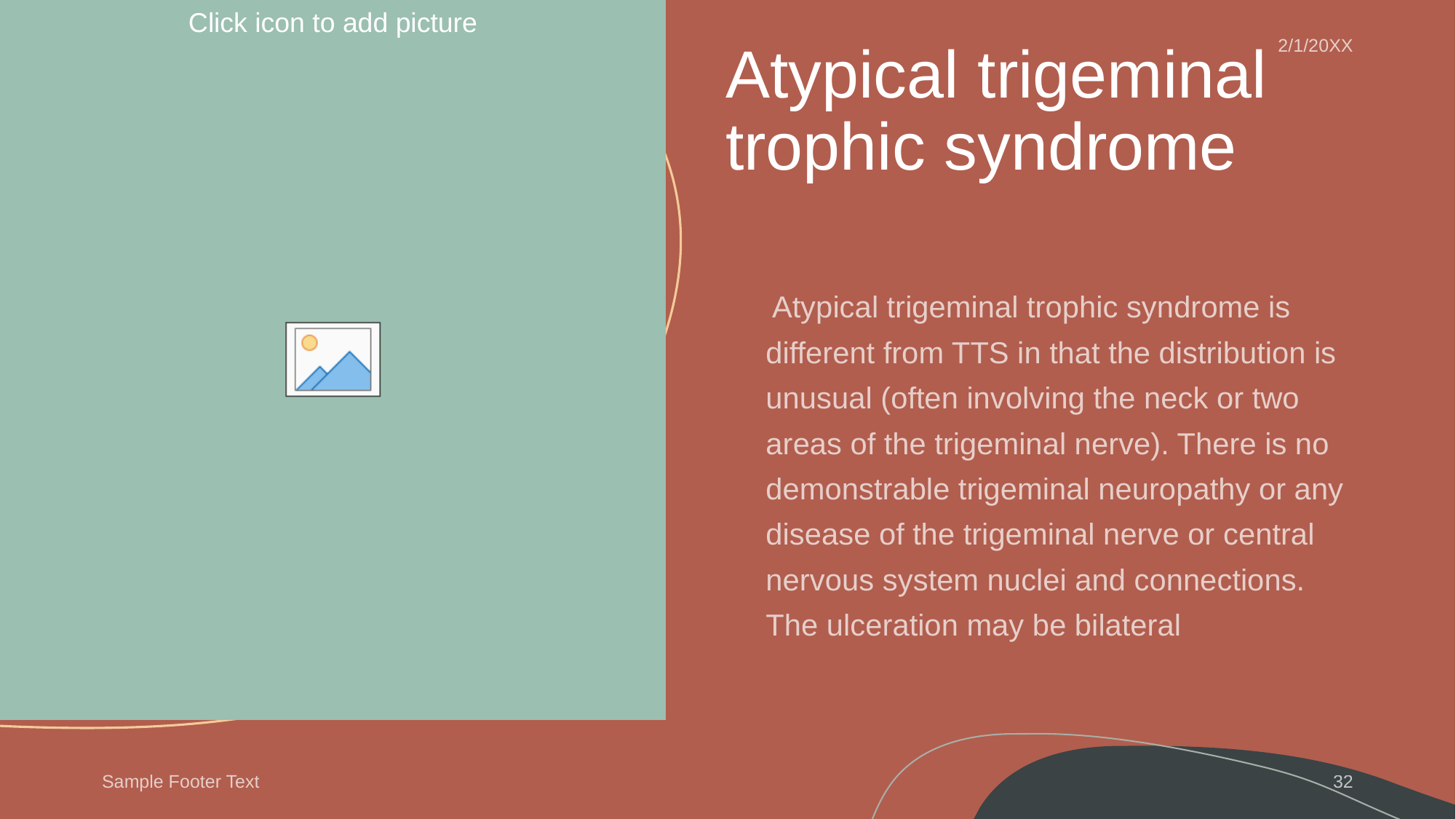

# Atypical trigeminal trophic syndrome
2/1/20XX
    Atypical trigeminal trophic syndrome is different from TTS in that the distribution is unusual (often involving the neck or two areas of the trigeminal nerve). There is no demonstrable trigeminal neuropathy or any disease of the trigeminal nerve or central nervous system nuclei and connections. The ulceration may be bilateral
Sample Footer Text
32